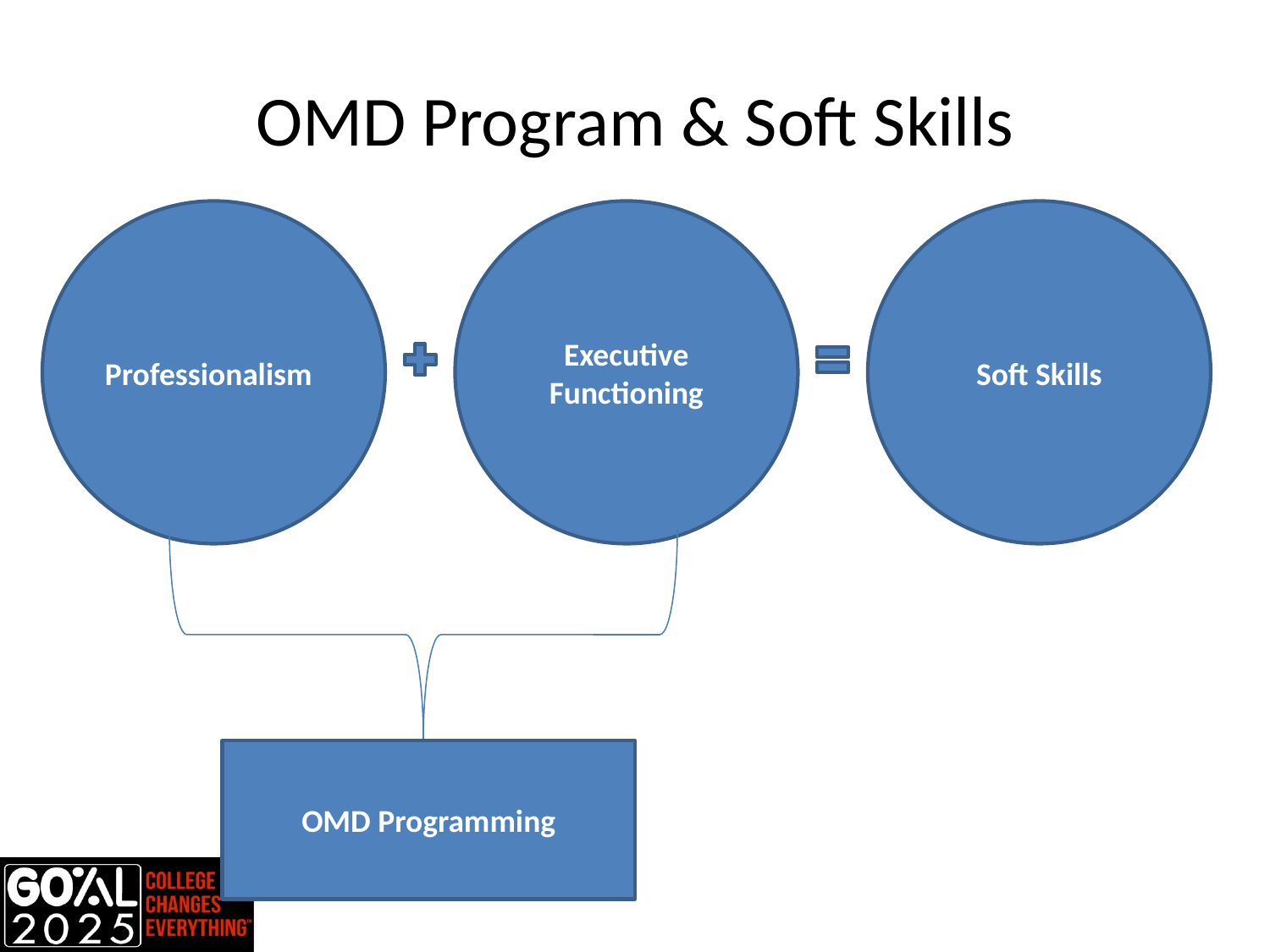

# OMD Program & Soft Skills

Professionalism
Executive Functioning
Soft Skills

OMD Programming